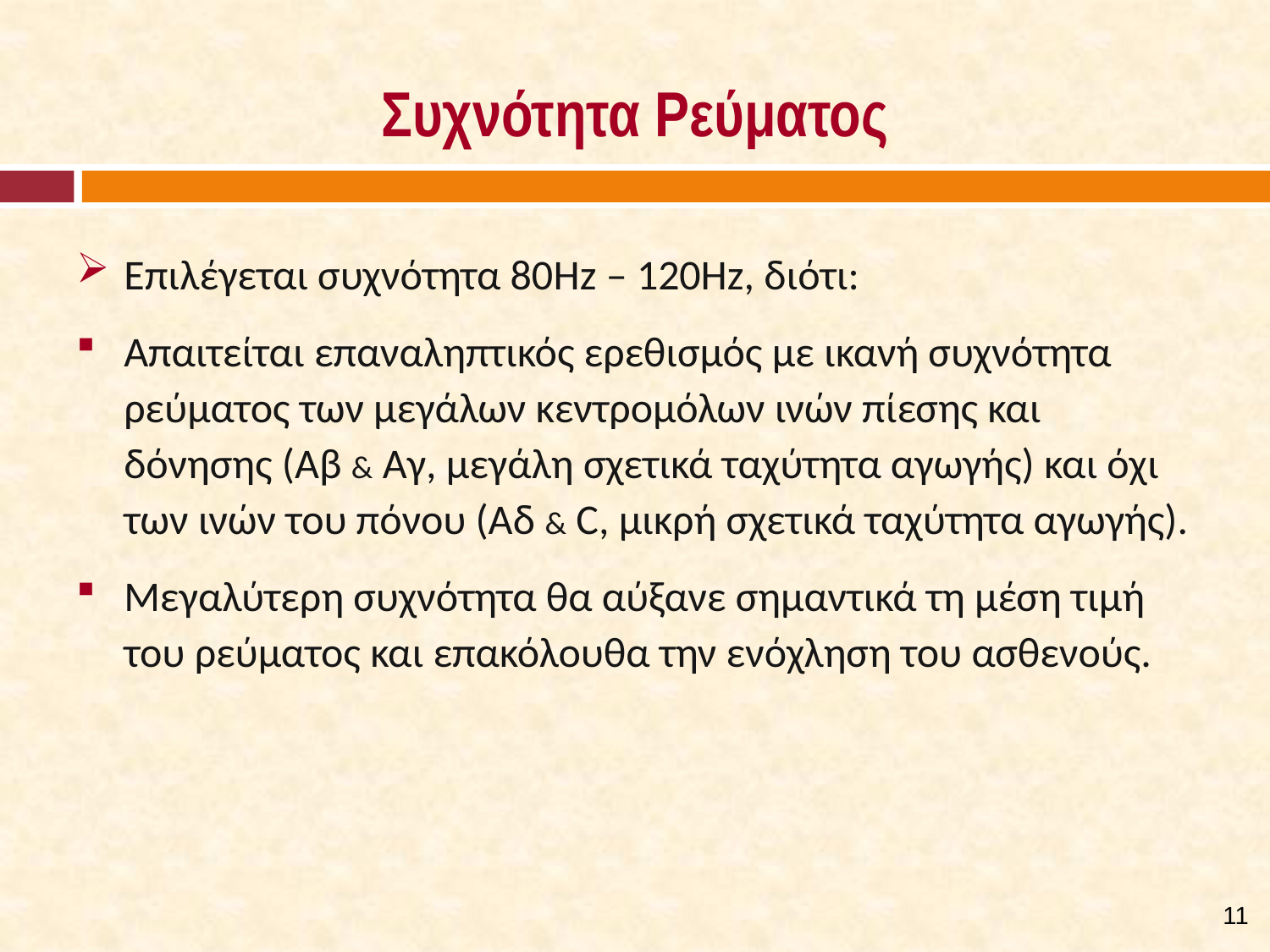

# Συχνότητα Ρεύματος
Επιλέγεται συχνότητα 80Hz – 120Hz, διότι:
Απαιτείται επαναληπτικός ερεθισμός με ικανή συχνότητα ρεύματος των μεγάλων κεντρομόλων ινών πίεσης και δόνησης (Αβ & Αγ, μεγάλη σχετικά ταχύτητα αγωγής) και όχι των ινών του πόνου (Αδ & C, μικρή σχετικά ταχύτητα αγωγής).
Μεγαλύτερη συχνότητα θα αύξανε σημαντικά τη μέση τιμή του ρεύματος και επακόλουθα την ενόχληση του ασθενούς.
11